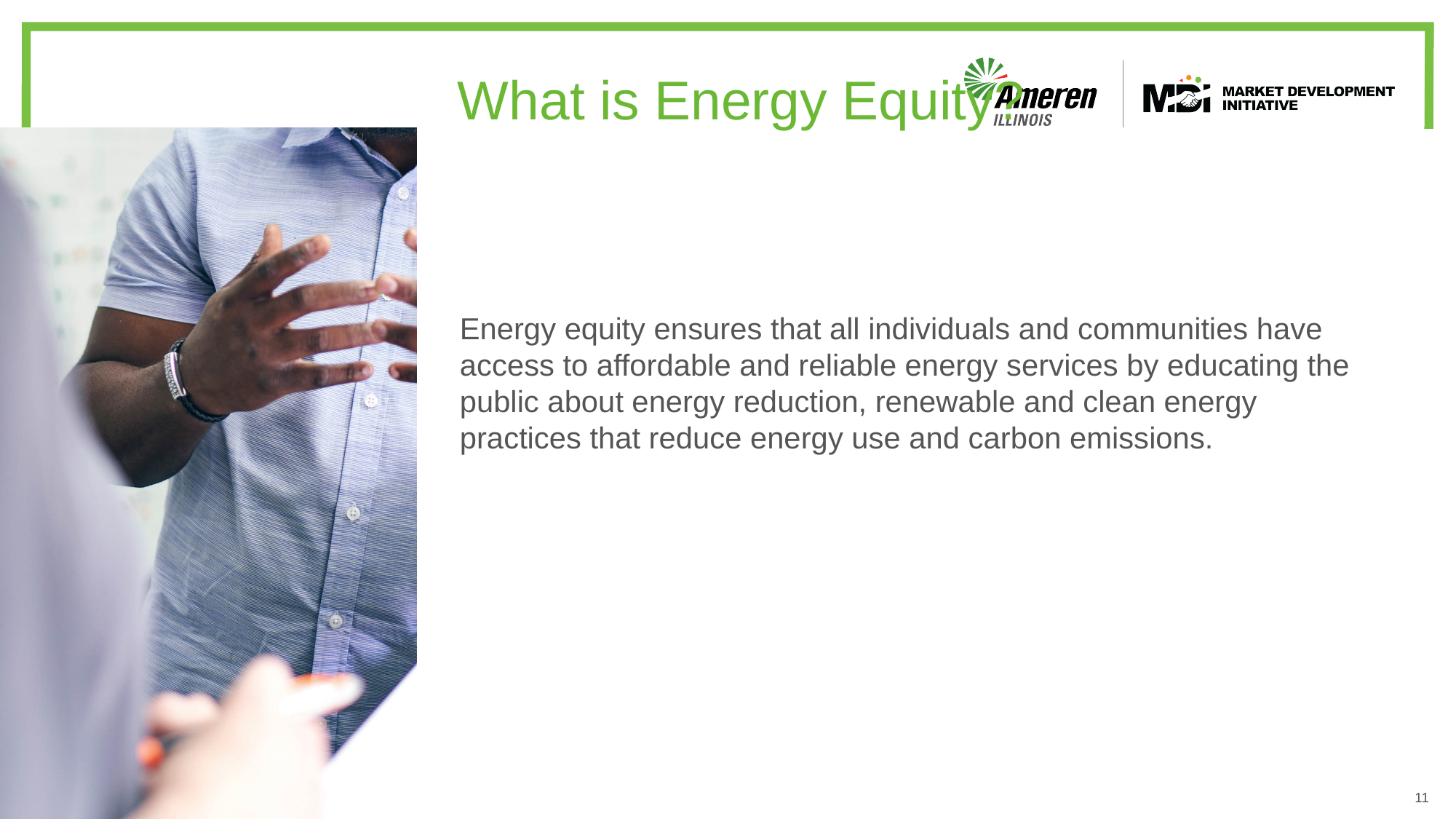

# What is Energy Equity?
Energy equity ensures that all individuals and communities have access to affordable and reliable energy services by educating the public about energy reduction, renewable and clean energy practices that reduce energy use and carbon emissions.